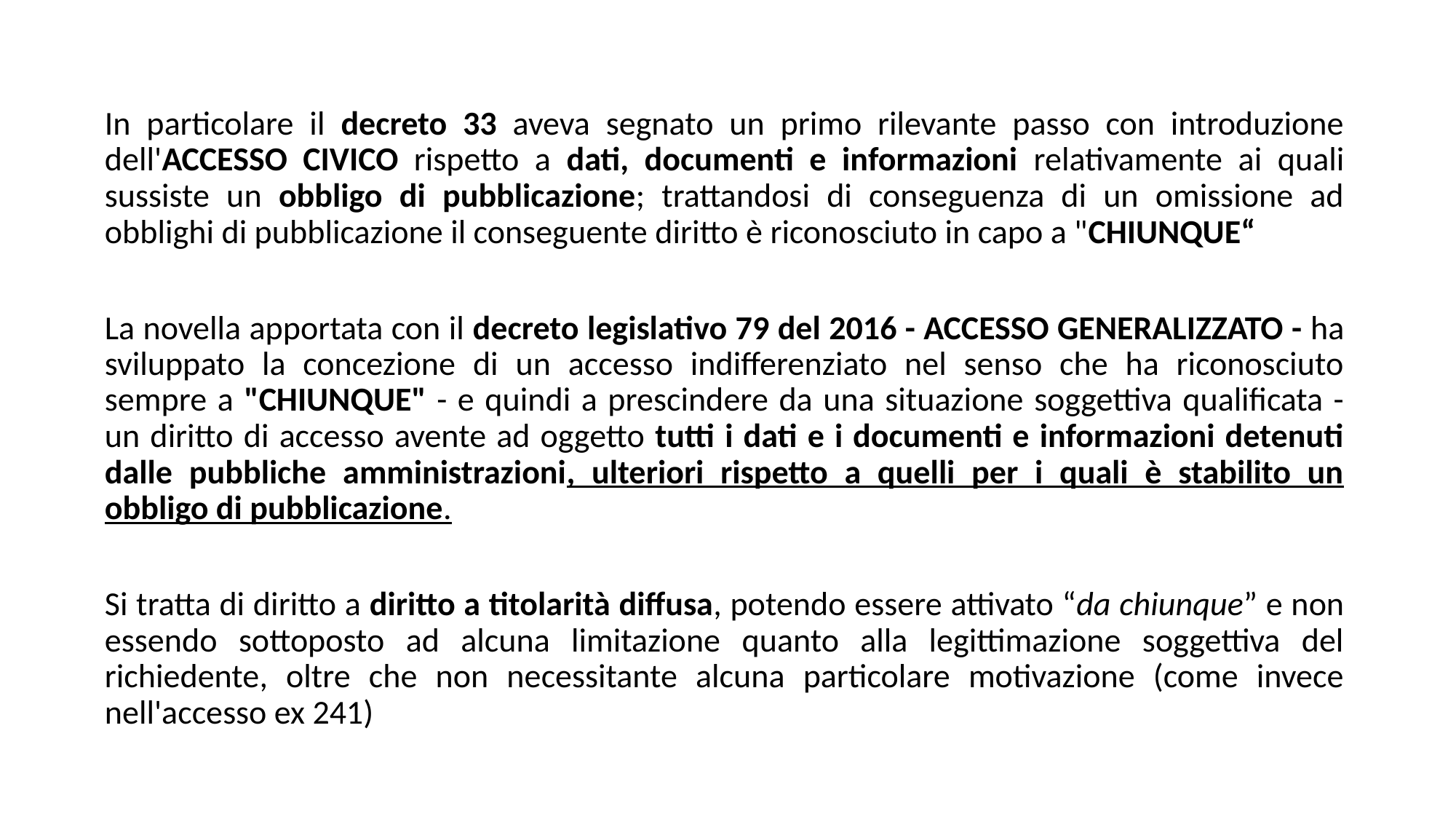

In particolare il decreto 33 aveva segnato un primo rilevante passo con introduzione dell'ACCESSO CIVICO rispetto a dati, documenti e informazioni relativamente ai quali sussiste un obbligo di pubblicazione; trattandosi di conseguenza di un omissione ad obblighi di pubblicazione il conseguente diritto è riconosciuto in capo a "CHIUNQUE“

La novella apportata con il decreto legislativo 79 del 2016 - ACCESSO GENERALIZZATO - ha sviluppato la concezione di un accesso indifferenziato nel senso che ha riconosciuto sempre a "CHIUNQUE" - e quindi a prescindere da una situazione soggettiva qualificata - un diritto di accesso avente ad oggetto tutti i dati e i documenti e informazioni detenuti dalle pubbliche amministrazioni, ulteriori rispetto a quelli per i quali è stabilito un obbligo di pubblicazione.

Si tratta di diritto a diritto a titolarità diffusa, potendo essere attivato “da chiunque” e non essendo sottoposto ad alcuna limitazione quanto alla legittimazione soggettiva del richiedente, oltre che non necessitante alcuna particolare motivazione (come invece nell'accesso ex 241)